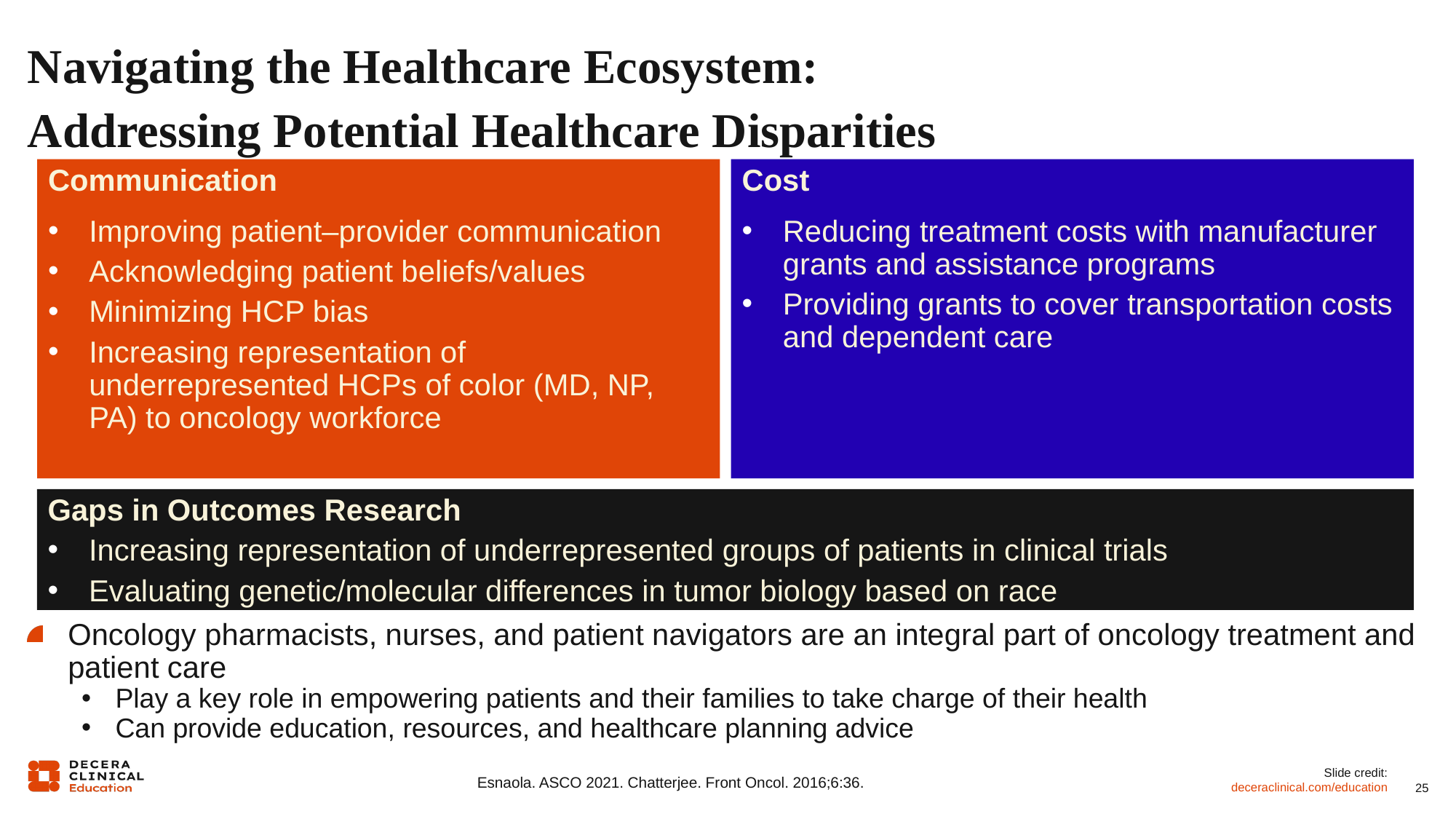

# Navigating the Healthcare Ecosystem: Addressing Potential Healthcare Disparities
Communication
Improving patient–provider communication
Acknowledging patient beliefs/values
Minimizing HCP bias
Increasing representation of underrepresented HCPs of color (MD, NP, PA) to oncology workforce
Cost
Reducing treatment costs with manufacturer grants and assistance programs
Providing grants to cover transportation costs and dependent care
Gaps in Outcomes Research
Increasing representation of underrepresented groups of patients in clinical trials
Evaluating genetic/molecular differences in tumor biology based on race
Oncology pharmacists, nurses, and patient navigators are an integral part of oncology treatment and patient care
Play a key role in empowering patients and their families to take charge of their health
Can provide education, resources, and healthcare planning advice
Esnaola. ASCO 2021. Chatterjee. Front Oncol. 2016;6:36.